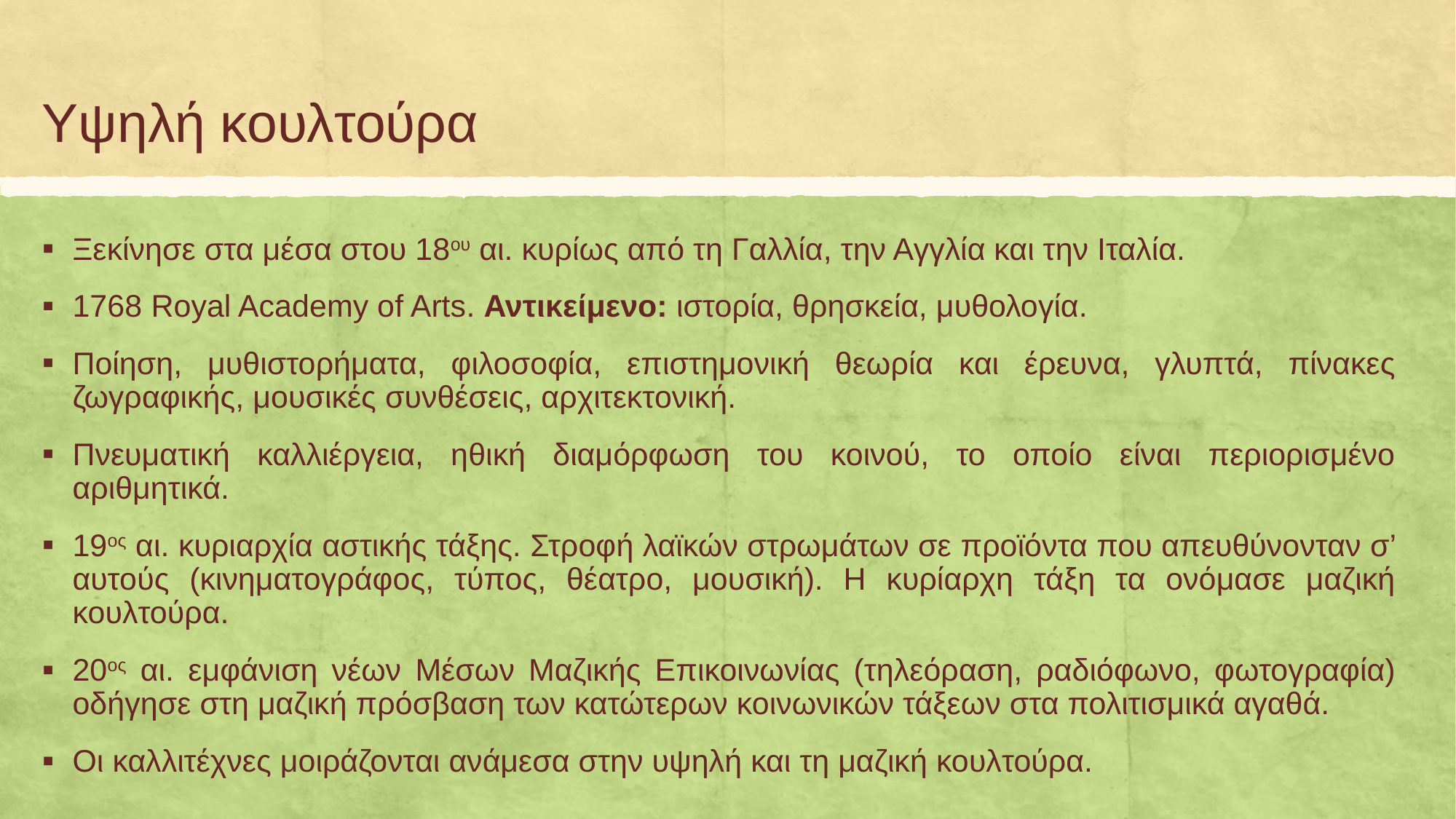

# Υψηλή κουλτούρα
Ξεκίνησε στα μέσα στου 18ου αι. κυρίως από τη Γαλλία, την Αγγλία και την Ιταλία.
1768 Royal Academy of Arts. Αντικείμενο: ιστορία, θρησκεία, μυθολογία.
Ποίηση, μυθιστορήματα, φιλοσοφία, επιστημονική θεωρία και έρευνα, γλυπτά, πίνακες ζωγραφικής, μουσικές συνθέσεις, αρχιτεκτονική.
Πνευματική καλλιέργεια, ηθική διαμόρφωση του κοινού, το οποίο είναι περιορισμένο αριθμητικά.
19ος αι. κυριαρχία αστικής τάξης. Στροφή λαϊκών στρωμάτων σε προϊόντα που απευθύνονταν σ’ αυτούς (κινηματογράφος, τύπος, θέατρο, μουσική). Η κυρίαρχη τάξη τα ονόμασε μαζική κουλτούρα.
20ος αι. εμφάνιση νέων Μέσων Μαζικής Επικοινωνίας (τηλεόραση, ραδιόφωνο, φωτογραφία) οδήγησε στη μαζική πρόσβαση των κατώτερων κοινωνικών τάξεων στα πολιτισμικά αγαθά.
Οι καλλιτέχνες μοιράζονται ανάμεσα στην υψηλή και τη μαζική κουλτούρα.